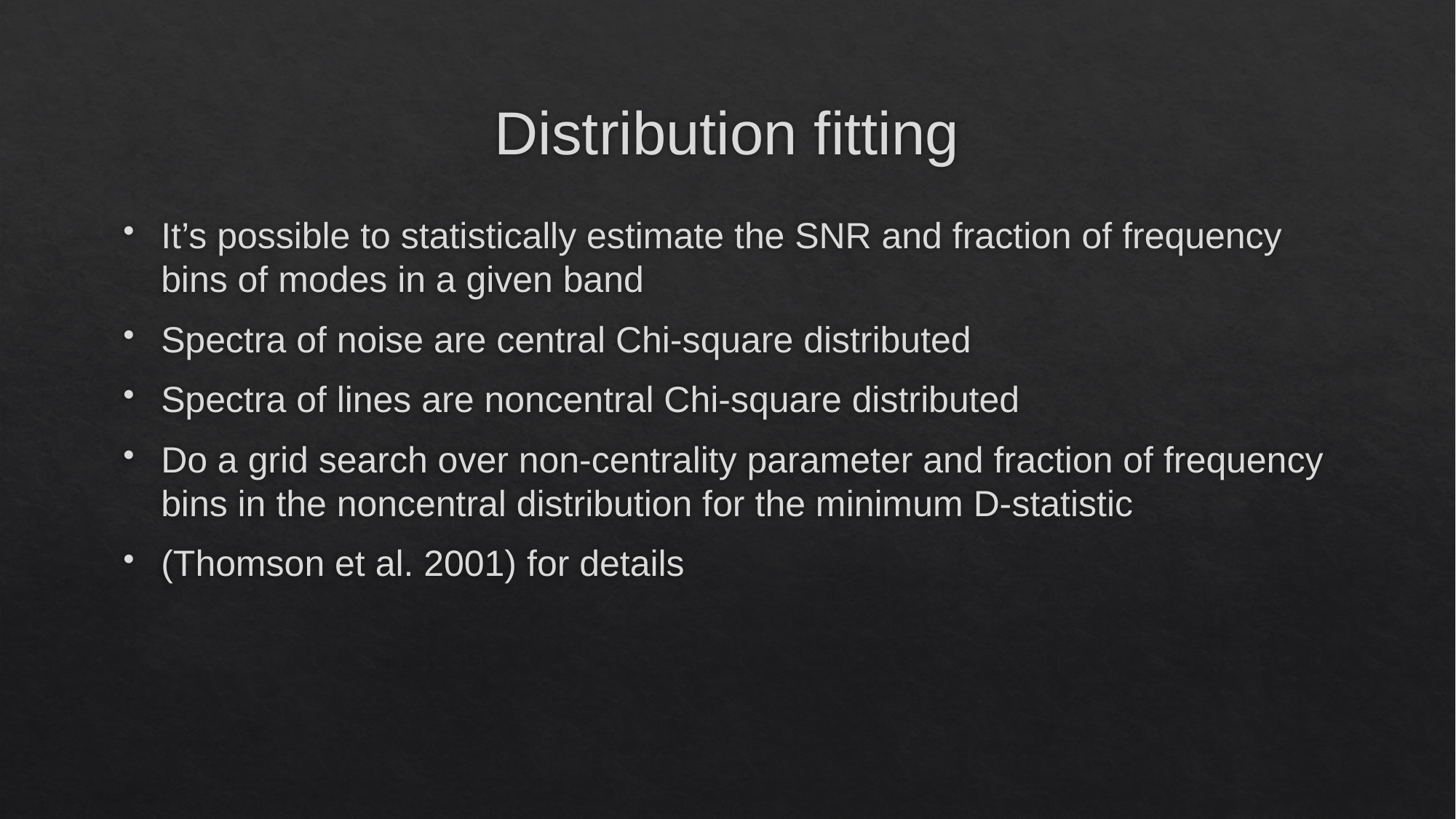

# Distribution fitting
It’s possible to statistically estimate the SNR and fraction of frequency bins of modes in a given band
Spectra of noise are central Chi-square distributed
Spectra of lines are noncentral Chi-square distributed
Do a grid search over non-centrality parameter and fraction of frequency bins in the noncentral distribution for the minimum D-statistic
(Thomson et al. 2001) for details